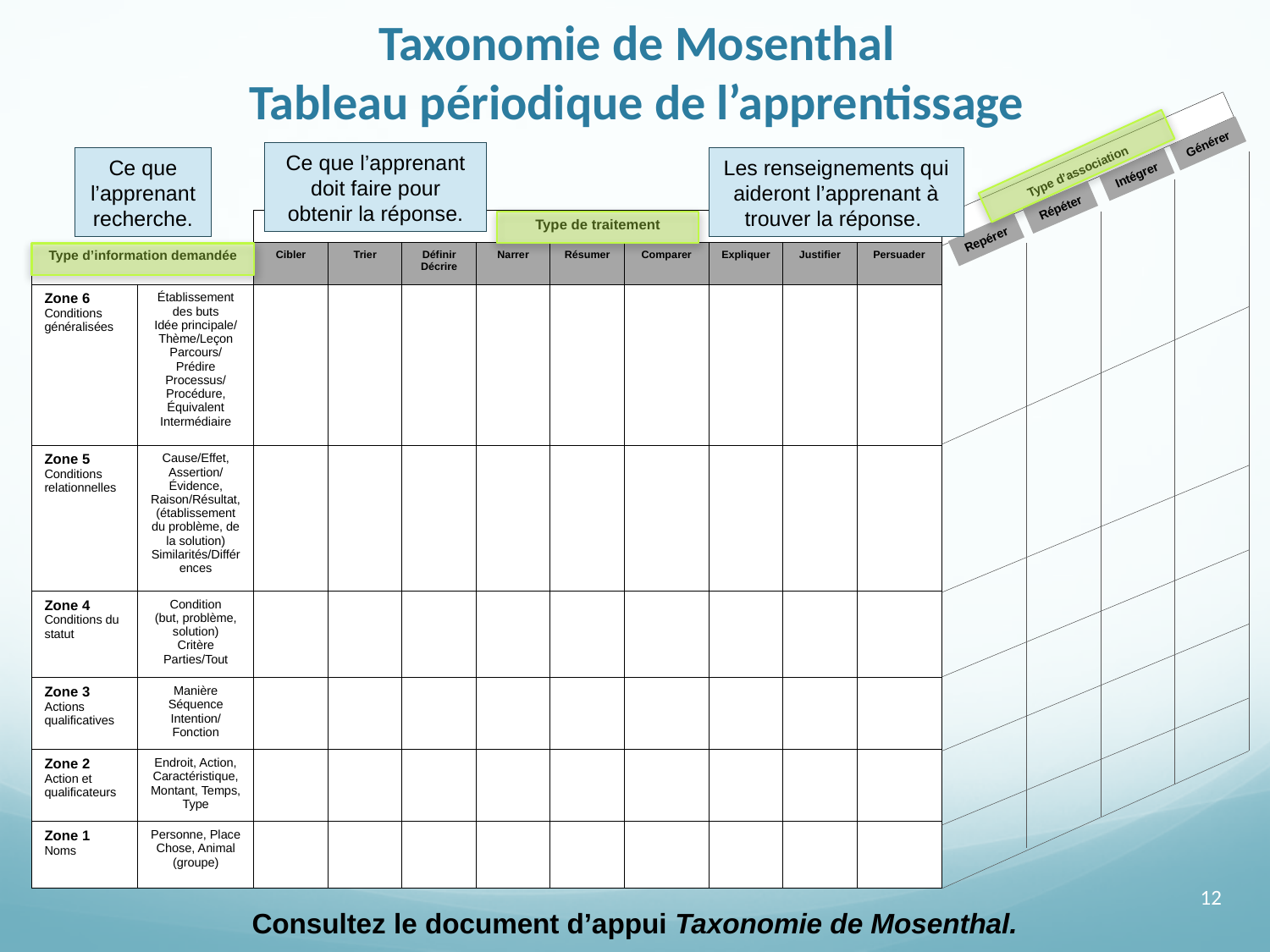

# Taxonomie de Mosenthal Tableau périodique de l’apprentissage
Générer
Intégrer
Répéter
Repérer
Ce que l’apprenant doit faire pour obtenir la réponse.
Ce que l’apprenant recherche.
Les renseignements qui aideront l’apprenant à trouver la réponse.

Type d’association
|  |  | Type de traitement |  |  |  |  |  |  |  |  |
| --- | --- | --- | --- | --- | --- | --- | --- | --- | --- | --- |
| Type d’information demandée |  | Cibler | Trier | Définir Décrire | Narrer | Résumer | Comparer | Expliquer | Justifier | Persuader |
| Zone 6 Conditions généralisées | Établissement des buts Idée principale/ Thème/Leçon Parcours/Prédire Processus/Procédure, Équivalent Intermédiaire |  |  |  |  |  |  |  |  |  |
| Zone 5 Conditions relationnelles | Cause/Effet, Assertion/Évidence, Raison/Résultat, (établissement du problème, de la solution) Similarités/Différences |  |  |  |  |  |  |  |  |  |
| Zone 4 Conditions du statut | Condition (but, problème, solution) Critère Parties/Tout |  |  |  |  |  |  |  |  |  |
| Zone 3 Actions qualificatives | Manière Séquence Intention/Fonction |  |  |  |  |  |  |  |  |  |
| Zone 2 Action et qualificateurs | Endroit, Action, Caractéristique, Montant, Temps, Type |  |  |  |  |  |  |  |  |  |
| Zone 1 Noms | Personne, Place Chose, Animal (groupe) |  |  |  |  |  |  |  |  |  |

12
Consultez le document d’appui Taxonomie de Mosenthal.